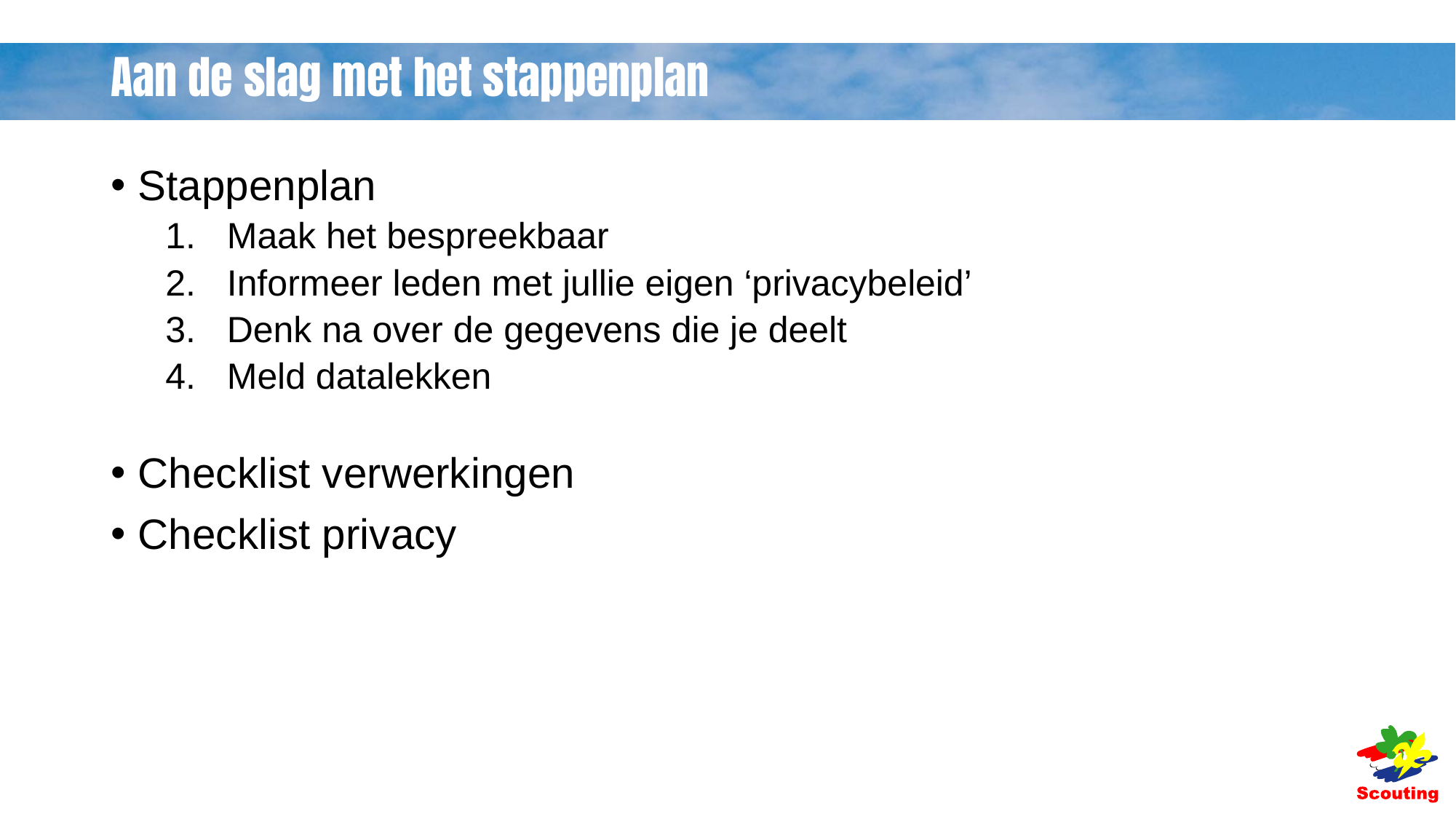

# Aan de slag met het stappenplan
Stappenplan
Maak het bespreekbaar
Informeer leden met jullie eigen ‘privacybeleid’
Denk na over de gegevens die je deelt
Meld datalekken
Checklist verwerkingen
Checklist privacy